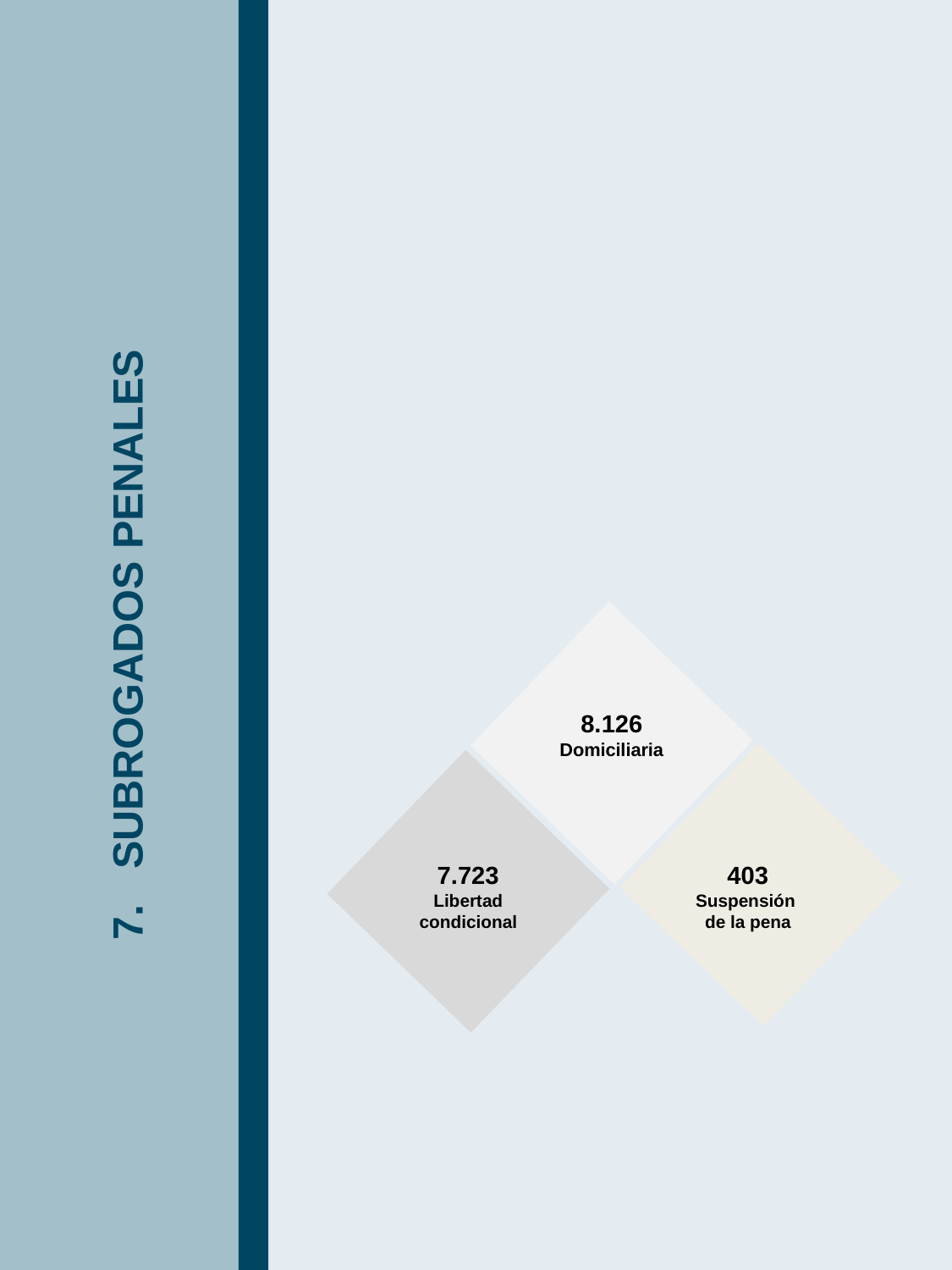

7.   SUBROGADOS PENALES

8.126
Domiciliaria

403
Suspensión
de la pena
7.723
Libertad condicional